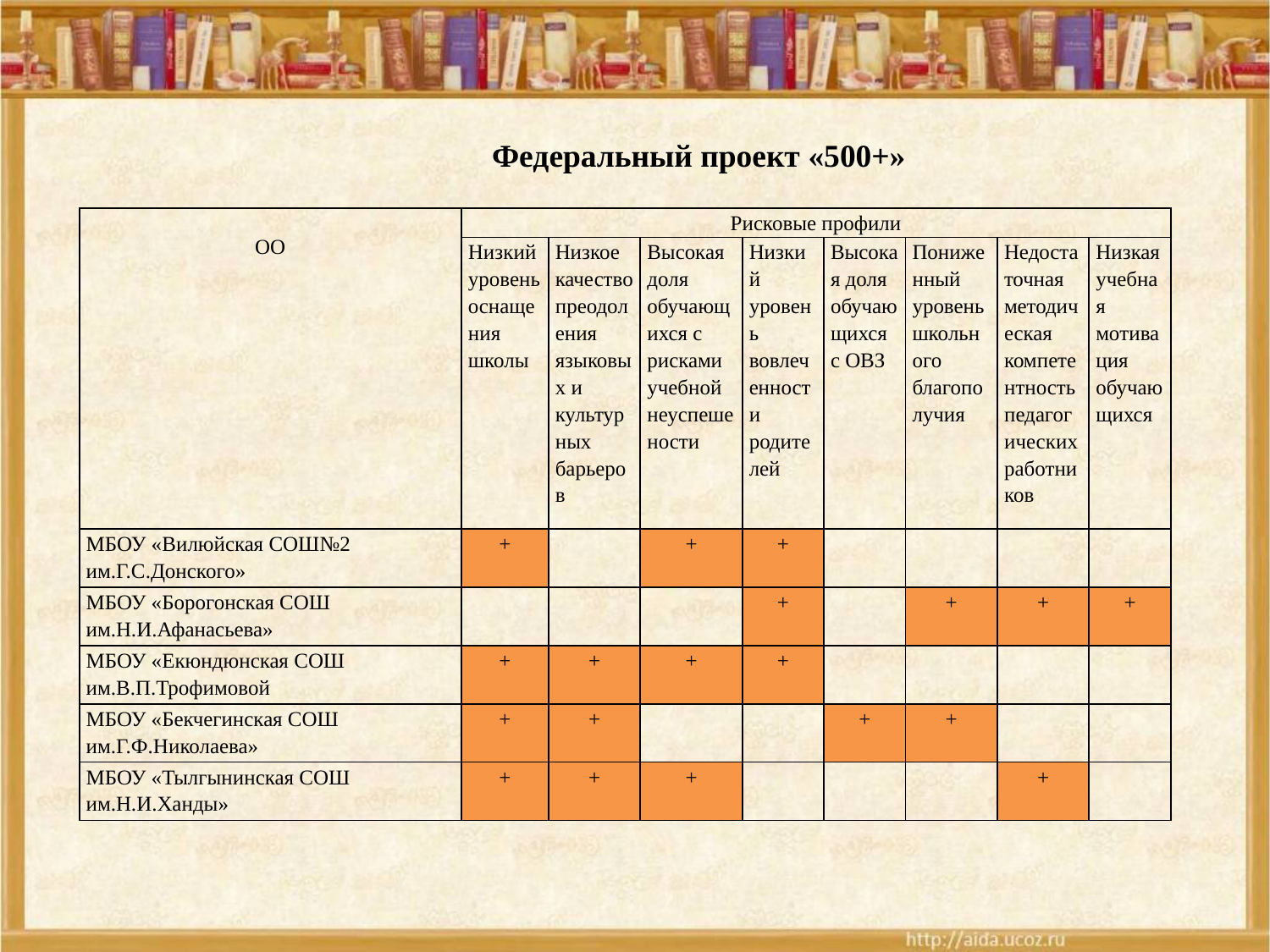

Федеральный проект «500+»
| ОО | Рисковые профили |  |  |  |  |  |  |  |
| --- | --- | --- | --- | --- | --- | --- | --- | --- |
|  | Низкий уровень оснащения школы | Низкое качество преодоления языковых и культурных барьеров | Высокая доля обучающихся с рисками учебной неуспешености | Низкий уровень вовлеченности родителей | Высокая доля обучающихся с ОВЗ | Пониженный уровень школьного благополучия | Недостаточная методическая компетентность педагогических работников | Низкая учебная мотивация обучающихся |
| МБОУ «Вилюйская СОШ№2 им.Г.С.Донского» | + |  | + | + |  |  |  |  |
| МБОУ «Борогонская СОШ им.Н.И.Афанасьева» |  |  |  | + |  | + | + | + |
| МБОУ «Екюндюнская СОШ им.В.П.Трофимовой | + | + | + | + |  |  |  |  |
| МБОУ «Бекчегинская СОШ им.Г.Ф.Николаева» | + | + |  |  | + | + |  |  |
| МБОУ «Тылгынинская СОШ им.Н.И.Ханды» | + | + | + |  |  |  | + |  |